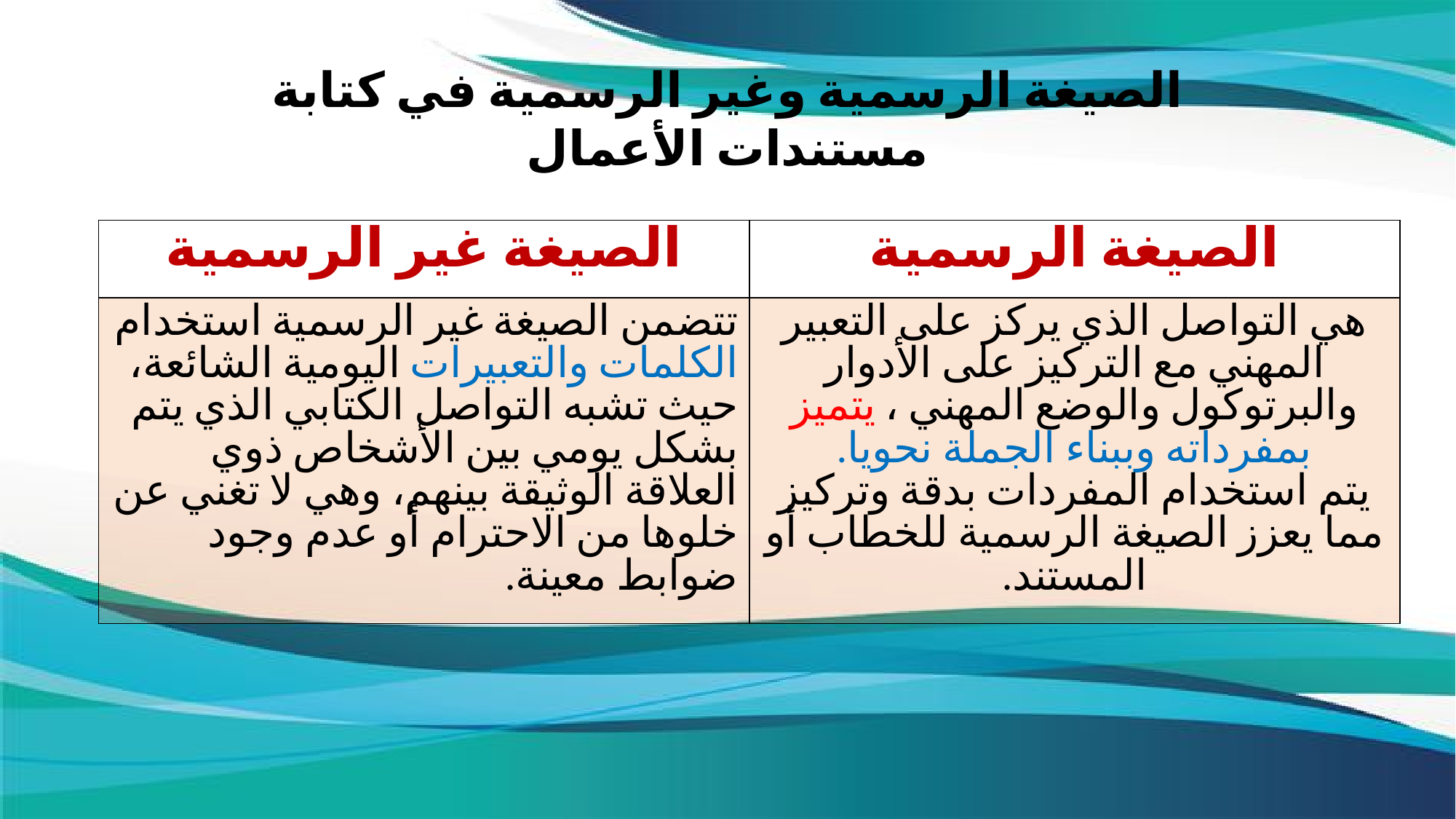

الصيغة الرسمية وغير الرسمية في كتابة مستندات الأعمال
| الصيغة غير الرسمية | الصيغة الرسمية |
| --- | --- |
| تتضمن الصيغة غير الرسمية استخدام الكلمات والتعبيرات اليومية الشائعة، حيث تشبه التواصل الكتابي الذي يتم بشكل يومي بين الأشخاص ذوي العلاقة الوثيقة بينهم، وهي لا تغني عن خلوها من الاحترام أو عدم وجود ضوابط معينة. | هي التواصل الذي يركز على التعبير المهني مع التركيز على الأدوار والبرتوكول والوضع المهني ، يتميز بمفرداته وببناء الجملة نحويا. يتم استخدام المفردات بدقة وتركيز مما يعزز الصيغة الرسمية للخطاب أو المستند. |